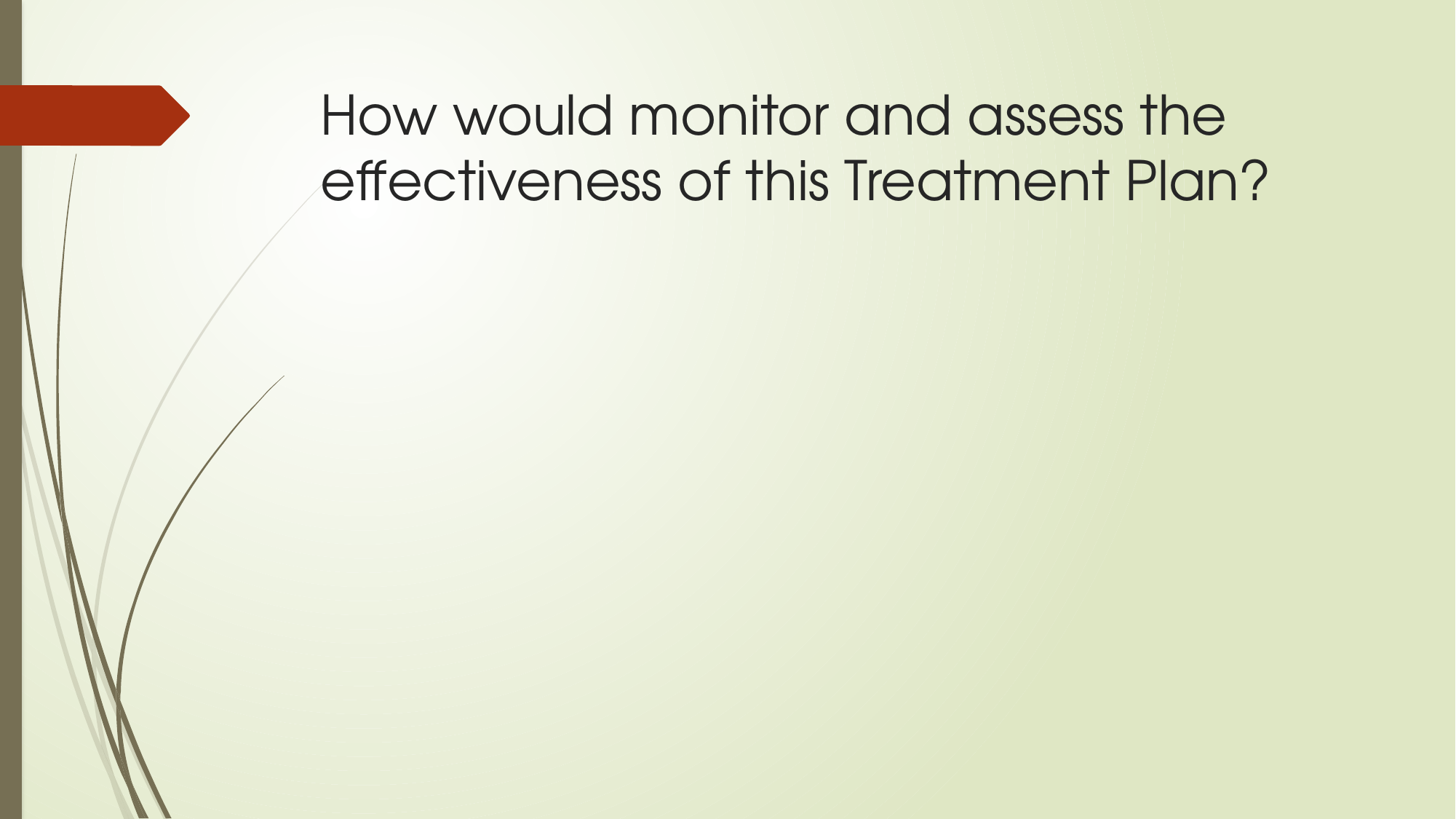

# How would monitor and assess the effectiveness of this Treatment Plan?